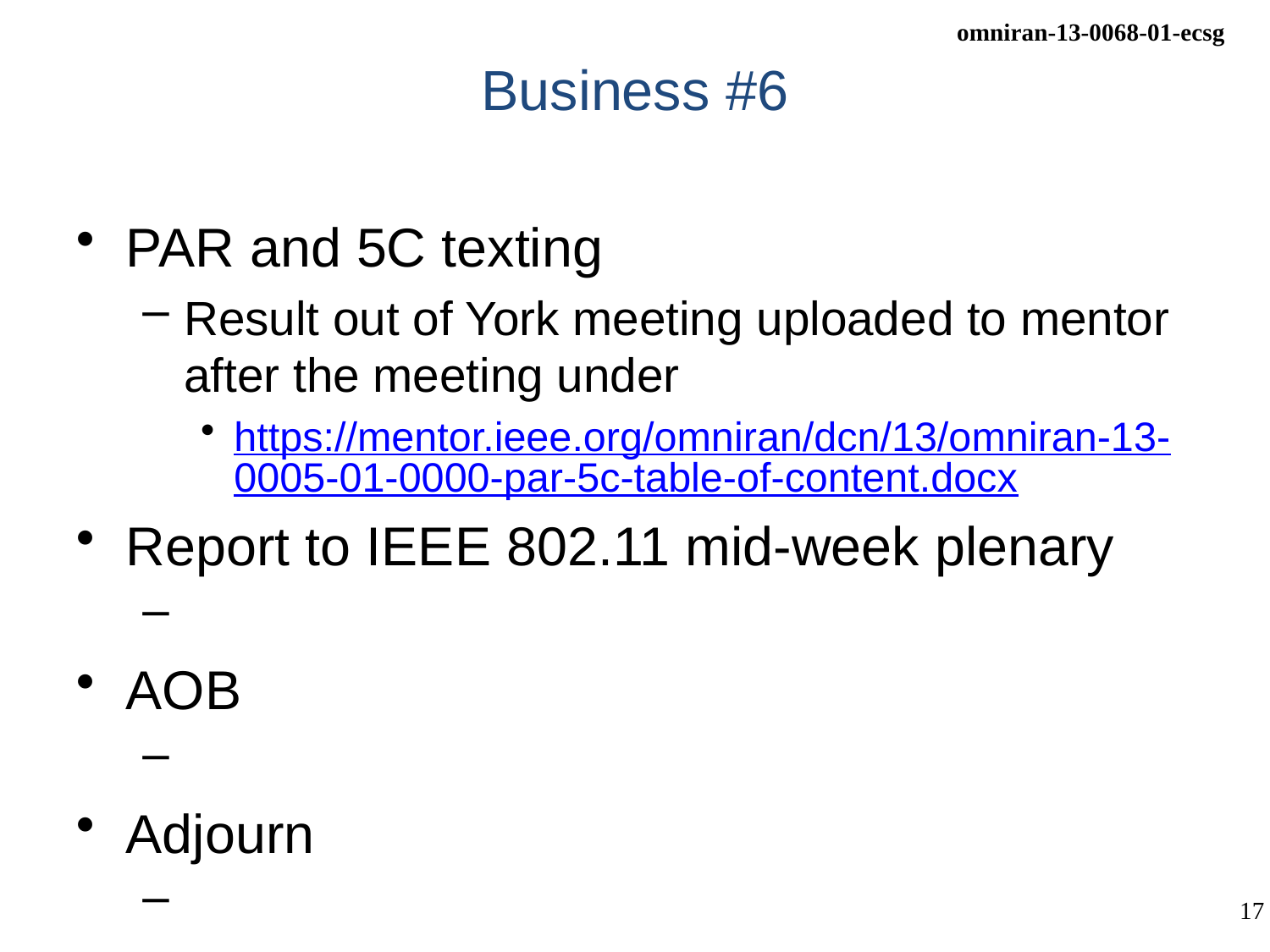

# Business #6

PAR and 5C texting
Result out of York meeting uploaded to mentor after the meeting under
https://mentor.ieee.org/omniran/dcn/13/omniran-13-0005-01-0000-par-5c-table-of-content.docx
Report to IEEE 802.11 mid-week plenary

AOB

Adjourn